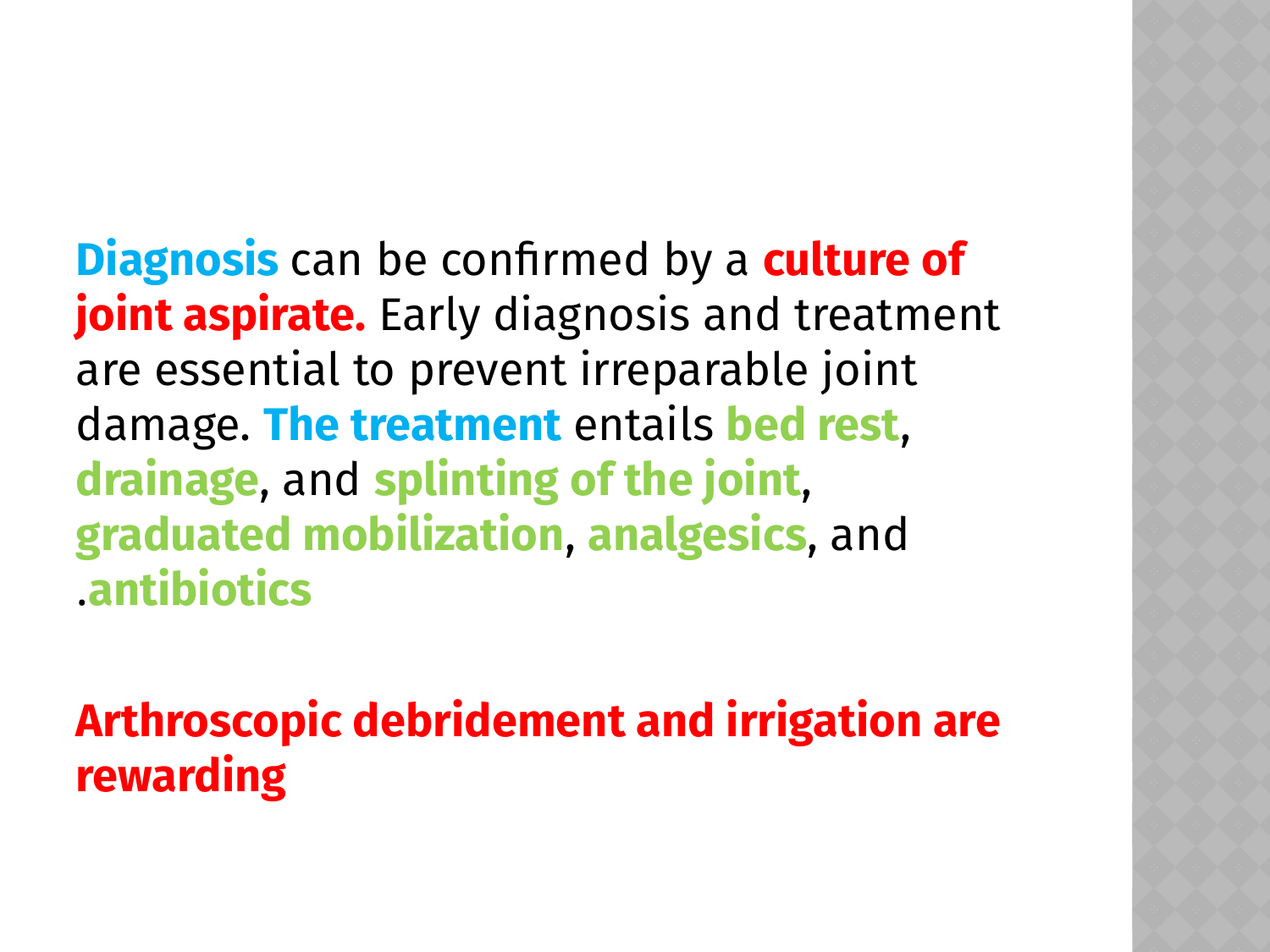

#
Diagnosis can be confirmed by a culture of joint aspirate. Early diagnosis and treatment are essential to prevent irreparable joint damage. The treatment entails bed rest, drainage, and splinting of the joint, graduated mobilization, analgesics, and antibiotics.

 Arthroscopic debridement and irrigation are rewarding